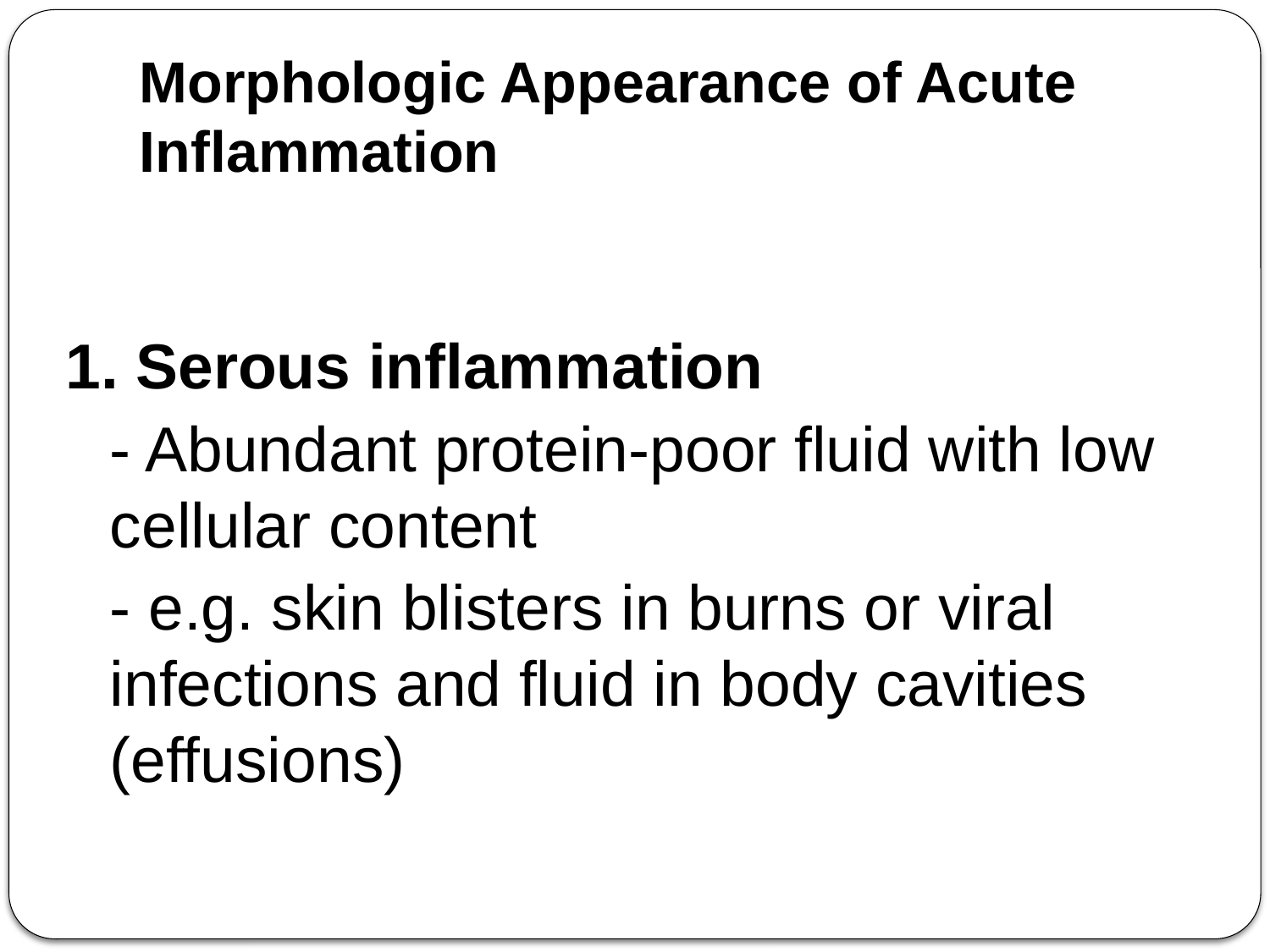

# Morphologic Appearance of Acute Inflammation

1. Serous inflammation
- Abundant protein-poor fluid with low cellular content
- e.g. skin blisters in burns or viral infections and fluid in body cavities (effusions)
27